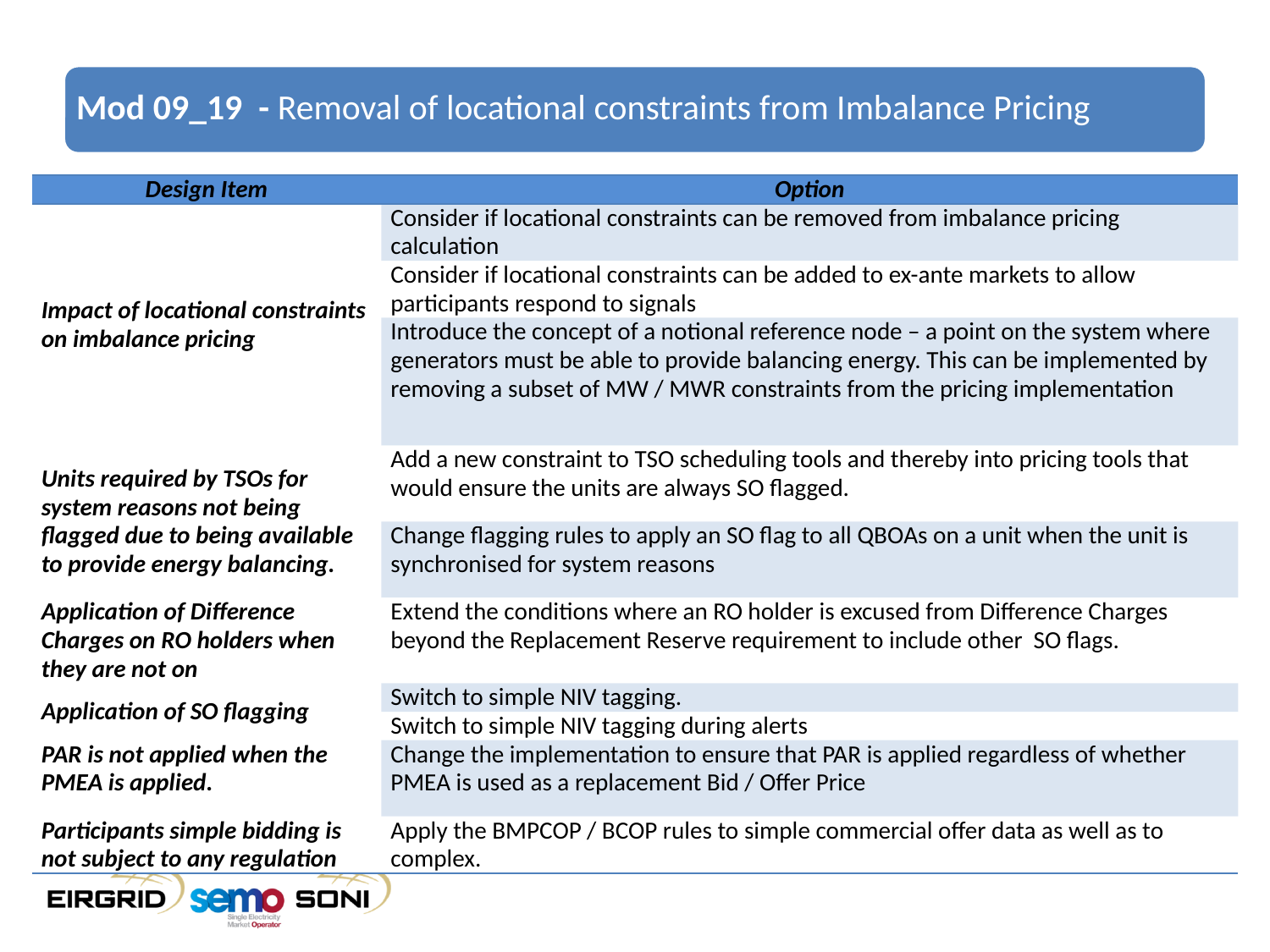

# Mod 09_19  - Removal of locational constraints from Imbalance Pricing
| Design Item | Option |
| --- | --- |
| Impact of locational constraints on imbalance pricing | Consider if locational constraints can be removed from imbalance pricing calculation |
|  | Consider if locational constraints can be added to ex-ante markets to allow participants respond to signals |
|  | Introduce the concept of a notional reference node – a point on the system where generators must be able to provide balancing energy. This can be implemented by removing a subset of MW / MWR constraints from the pricing implementation |
| Units required by TSOs for system reasons not being flagged due to being available to provide energy balancing. | Add a new constraint to TSO scheduling tools and thereby into pricing tools that would ensure the units are always SO flagged. |
|  | Change flagging rules to apply an SO flag to all QBOAs on a unit when the unit is synchronised for system reasons |
| Application of Difference Charges on RO holders when they are not on | Extend the conditions where an RO holder is excused from Difference Charges beyond the Replacement Reserve requirement to include other SO flags. |
| Application of SO flagging | Switch to simple NIV tagging. |
|  | Switch to simple NIV tagging during alerts |
| PAR is not applied when the PMEA is applied. | Change the implementation to ensure that PAR is applied regardless of whether PMEA is used as a replacement Bid / Offer Price |
| Participants simple bidding is not subject to any regulation | Apply the BMPCOP / BCOP rules to simple commercial offer data as well as to complex. |